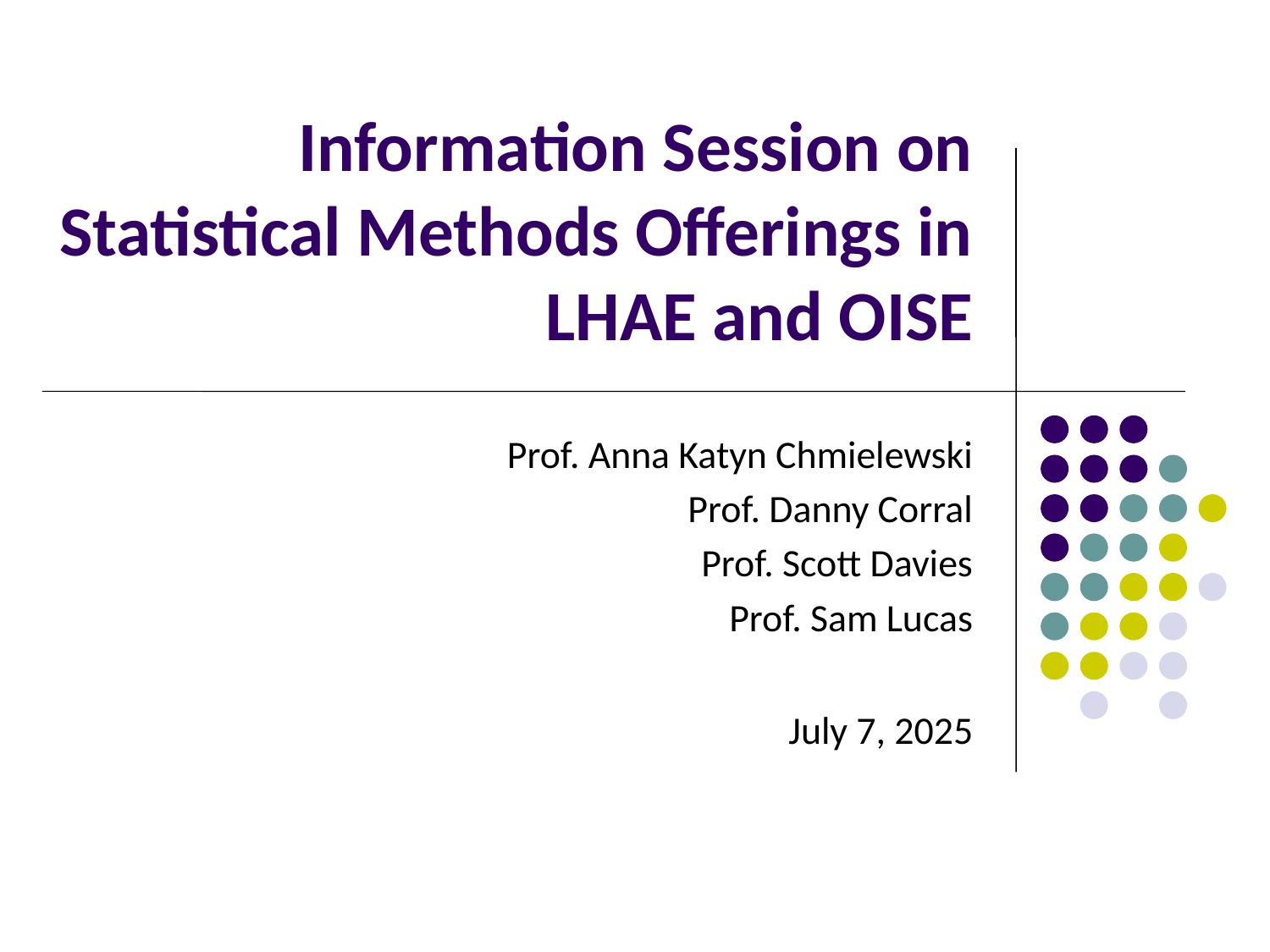

# Information Session on Statistical Methods Offerings in LHAE and OISE
Prof. Anna Katyn Chmielewski
Prof. Danny Corral
Prof. Scott Davies
Prof. Sam Lucas

July 7, 2025